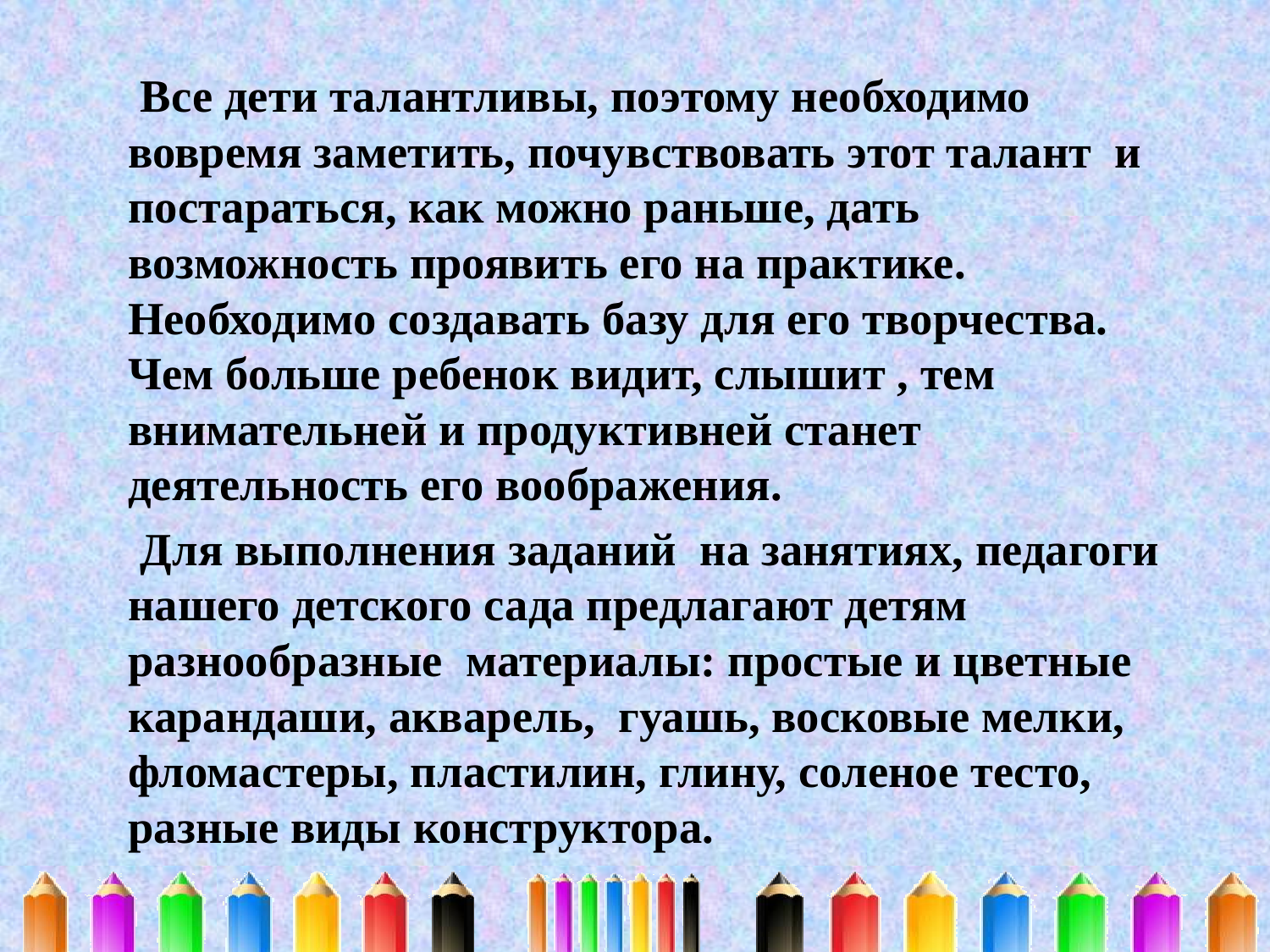

Все дети талантливы, поэтому необходимо вовремя заметить, почувствовать этот талант  и постараться, как можно раньше, дать возможность проявить его на практике. Необходимо создавать базу для его творчества. Чем больше ребенок видит, слышит , тем внимательней и продуктивней станет деятельность его воображения.
     Для выполнения заданий  на занятиях, педагоги нашего детского сада предлагают детям разнообразные  материалы: простые и цветные карандаши, акварель,  гуашь, восковые мелки,  фломастеры, пластилин, глину, соленое тесто, разные виды конструктора.